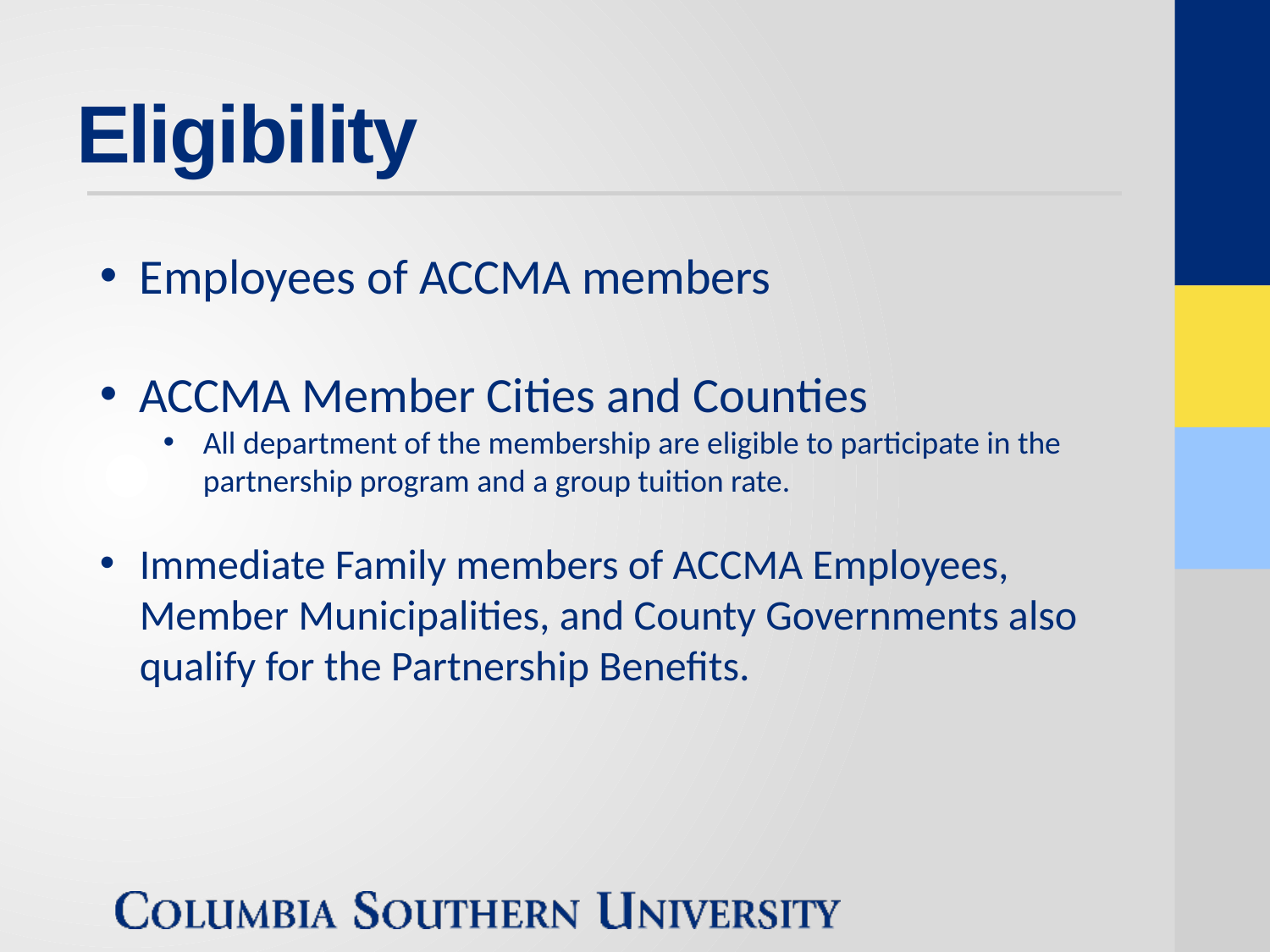

# Eligibility
Employees of ACCMA members

ACCMA Member Cities and Counties
All department of the membership are eligible to participate in the partnership program and a group tuition rate.

Immediate Family members of ACCMA Employees, Member Municipalities, and County Governments also qualify for the Partnership Benefits.